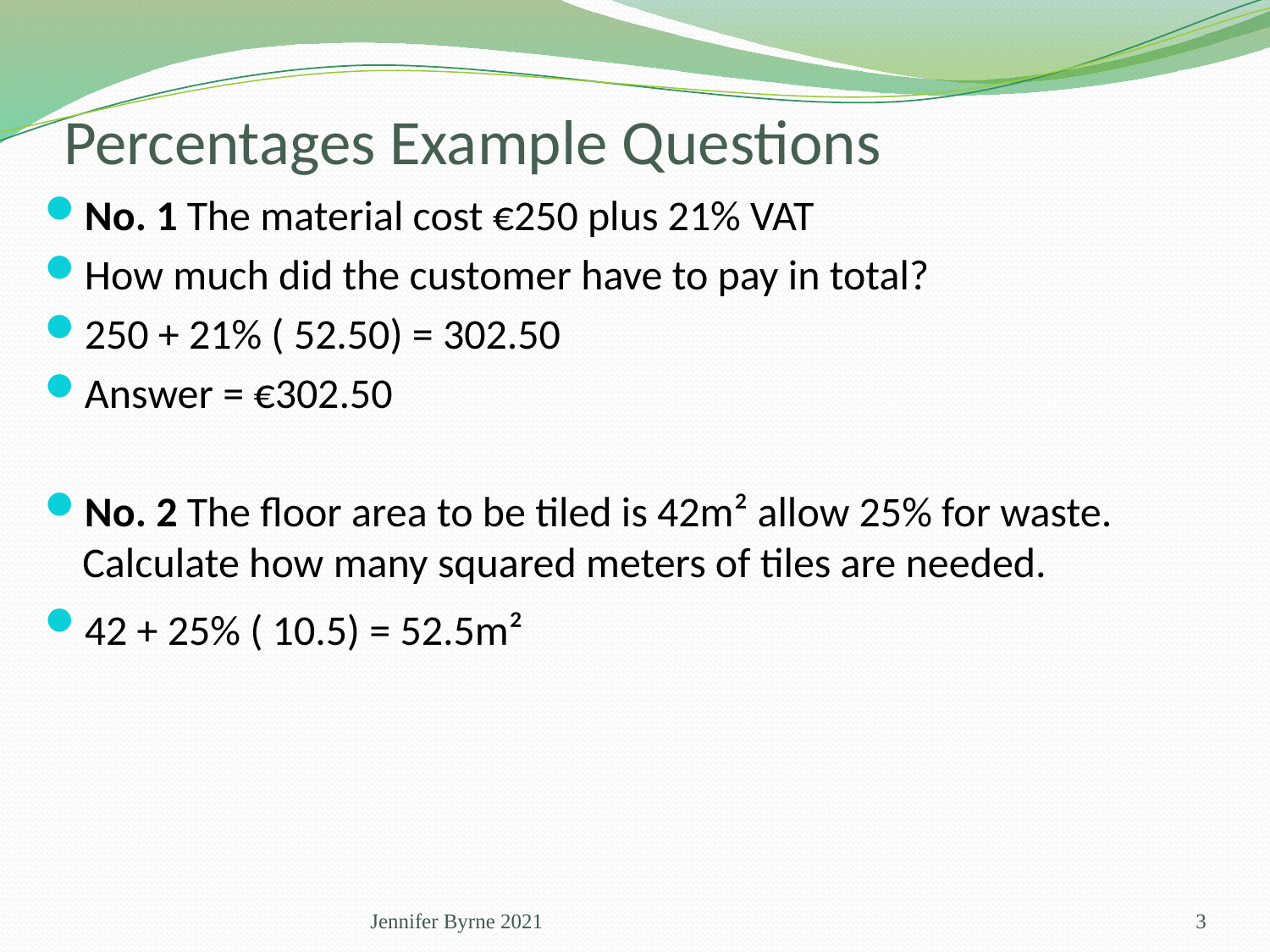

# Percentages Example Questions
No. 1 The material cost €250 plus 21% VAT
How much did the customer have to pay in total?
250 + 21% ( 52.50) = 302.50
Answer = €302.50

No. 2 The floor area to be tiled is 42m² allow 25% for waste. Calculate how many squared meters of tiles are needed.
42 + 25% ( 10.5) = 52.5m²

Jennifer Byrne 2021
3